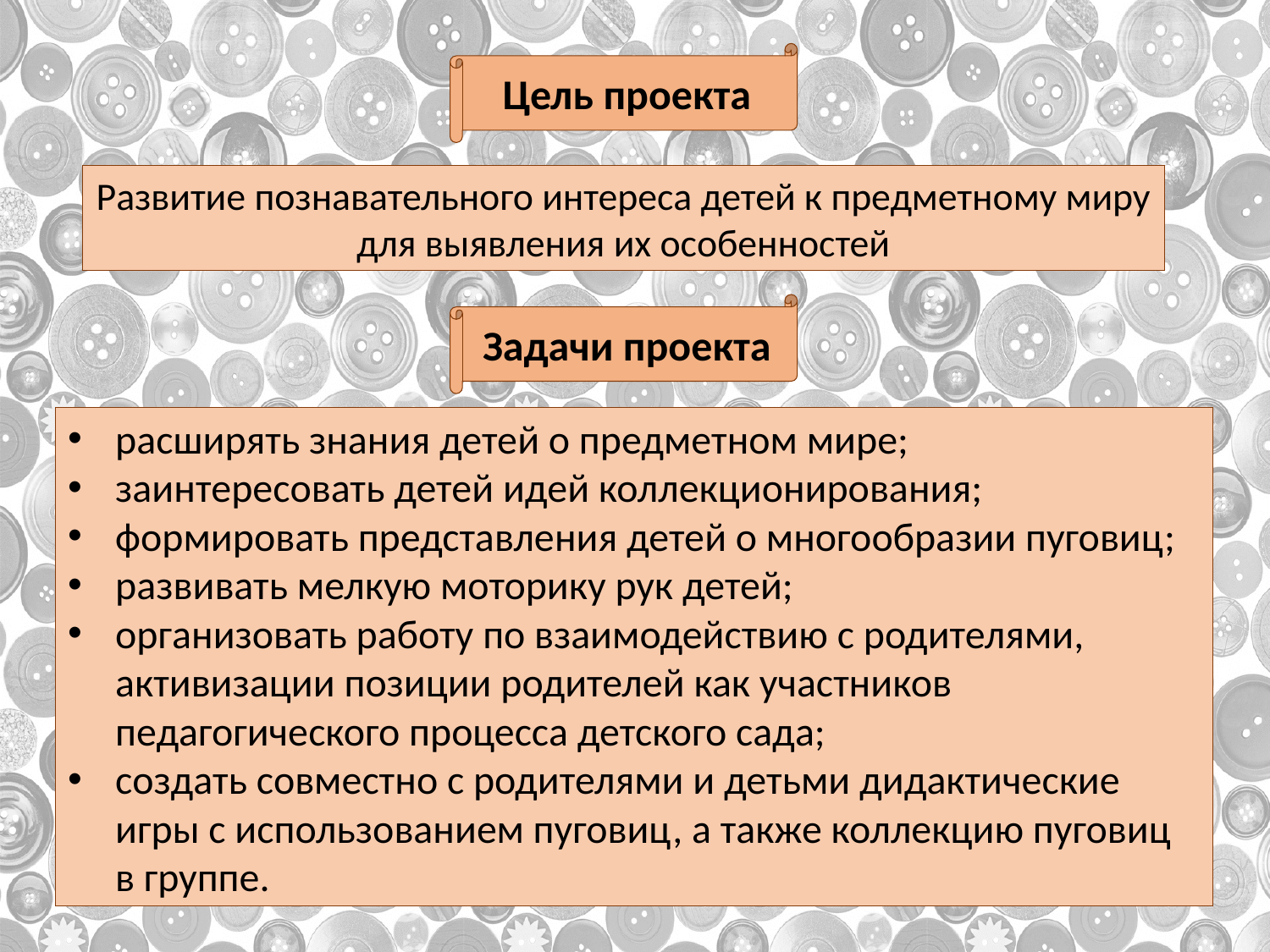

Цель проекта
Развитие познавательного интереса детей к предметному миру для выявления их особенностей
Задачи проекта
расширять знания детей о предметном мире;
заинтересовать детей идей коллекционирования;
формировать представления детей о многообразии пуговиц;
развивать мелкую моторику рук детей;
организовать работу по взаимодействию с родителями, активизации позиции родителей как участников педагогического процесса детского сада;
создать совместно с родителями и детьми дидактические игры с использованием пуговиц, а также коллекцию пуговиц в группе.